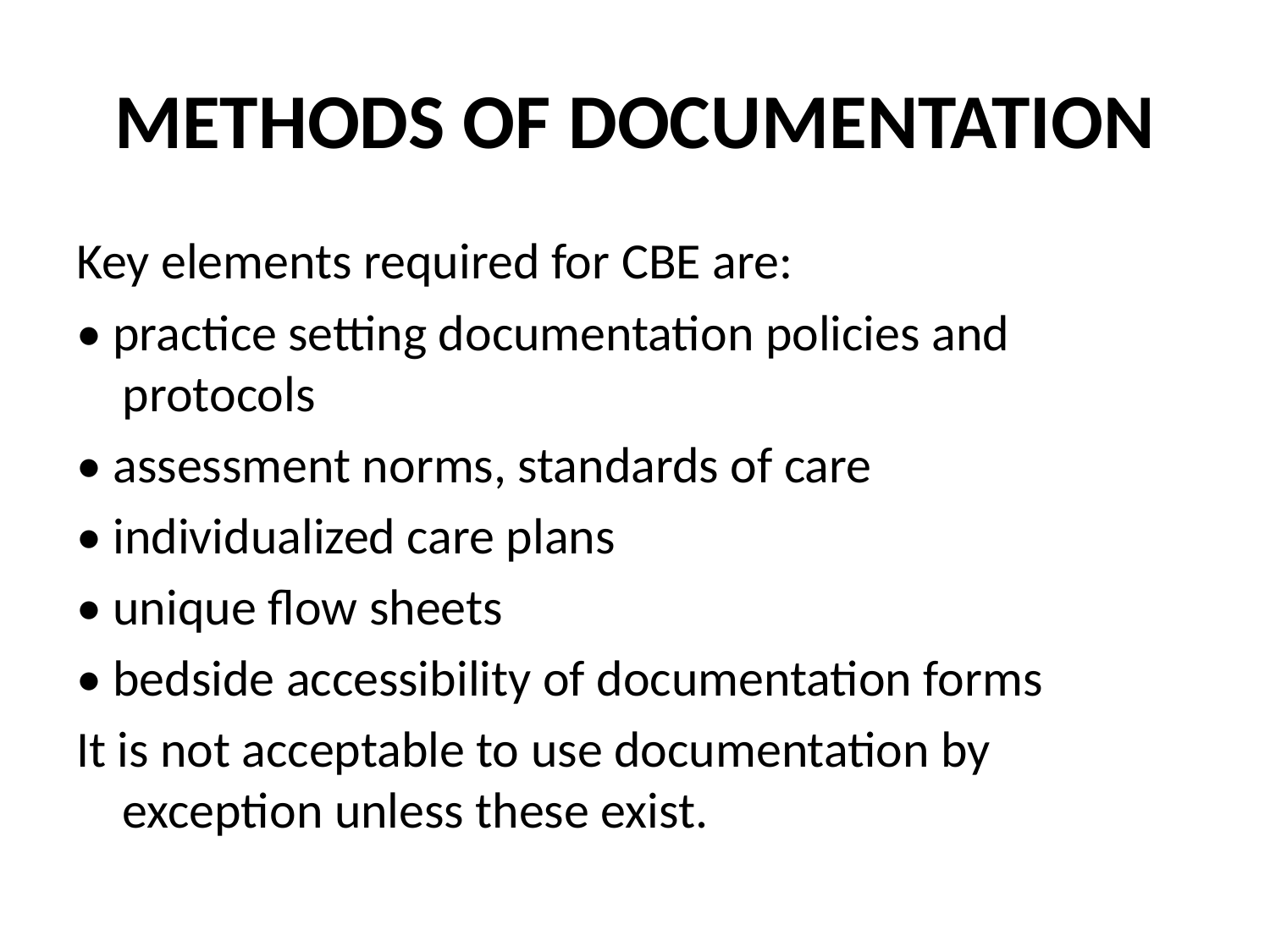

# METHODS OF DOCUMENTATION
Key elements required for CBE are:
• practice setting documentation policies and protocols
• assessment norms, standards of care
• individualized care plans
• unique flow sheets
• bedside accessibility of documentation forms
It is not acceptable to use documentation by exception unless these exist.